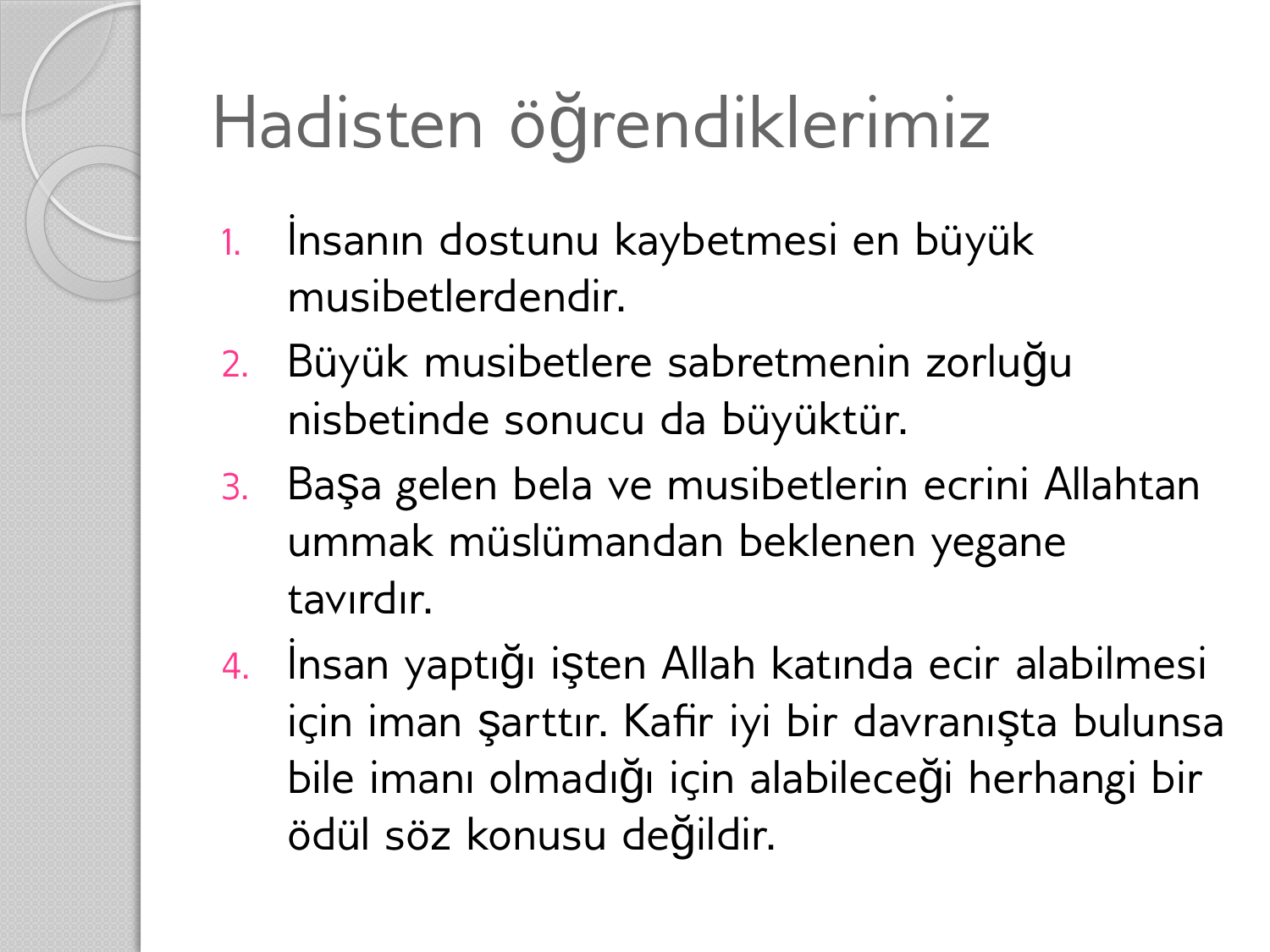

# Hadisten öğrendiklerimiz
İnsanın dostunu kaybetmesi en büyük musibetlerdendir.
Büyük musibetlere sabretmenin zorluğu nisbetinde sonucu da büyüktür.
Başa gelen bela ve musibetlerin ecrini Allahtan ummak müslümandan beklenen yegane tavırdır.
İnsan yaptığı işten Allah katında ecir alabilmesi için iman şarttır. Kafir iyi bir davranışta bulunsa bile imanı olmadığı için alabileceği herhangi bir ödül söz konusu değildir.